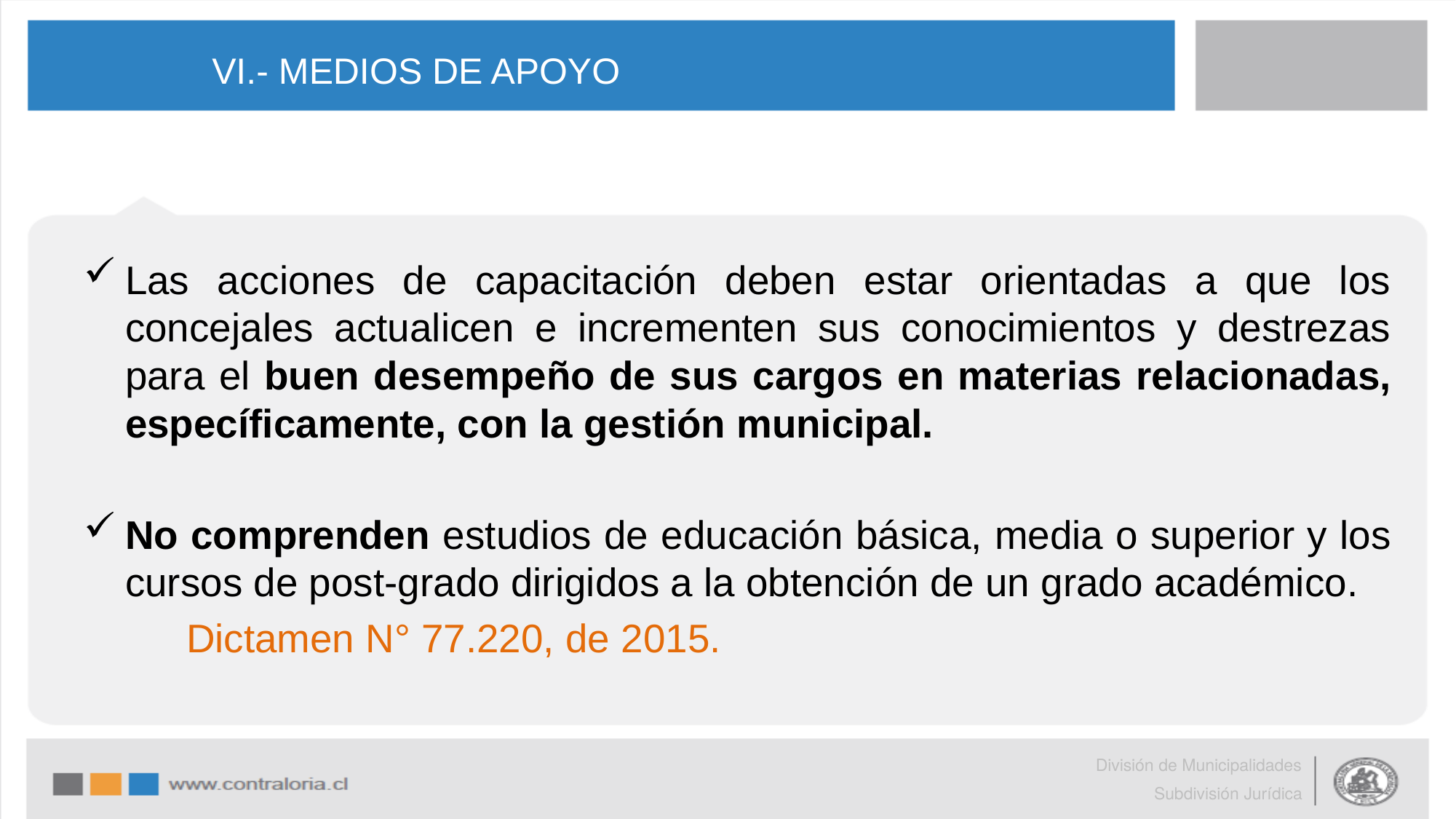

# VI.- MEDIOS DE APOYO
Las acciones de capacitación deben estar orientadas a que los concejales actualicen e incrementen sus conocimientos y destrezas para el buen desempeño de sus cargos en materias relacionadas, específicamente, con la gestión municipal.

No comprenden estudios de educación básica, media o superior y los cursos de post-grado dirigidos a la obtención de un grado académico.
														Dictamen N° 77.220, de 2015.

División de Municipalidades

Subdivisión Jurídica